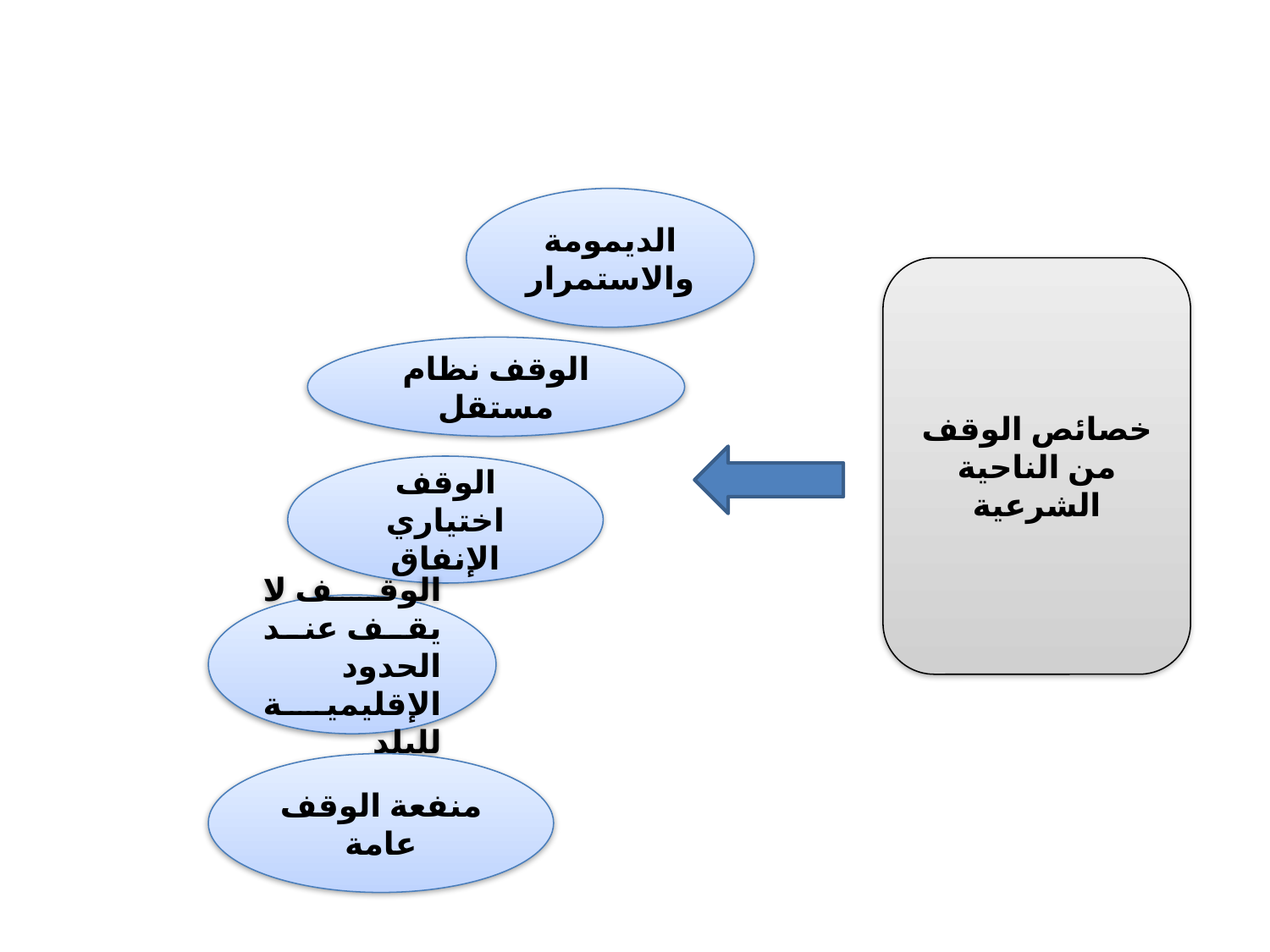

الديمومة والاستمرار
خصائص الوقف من الناحية الشرعية
الوقف نظام مستقل

الوقف اختياري الإنفاق
الوقف لا يقف عند الحدود الإقليمية للبلد
منفعة الوقف عامة